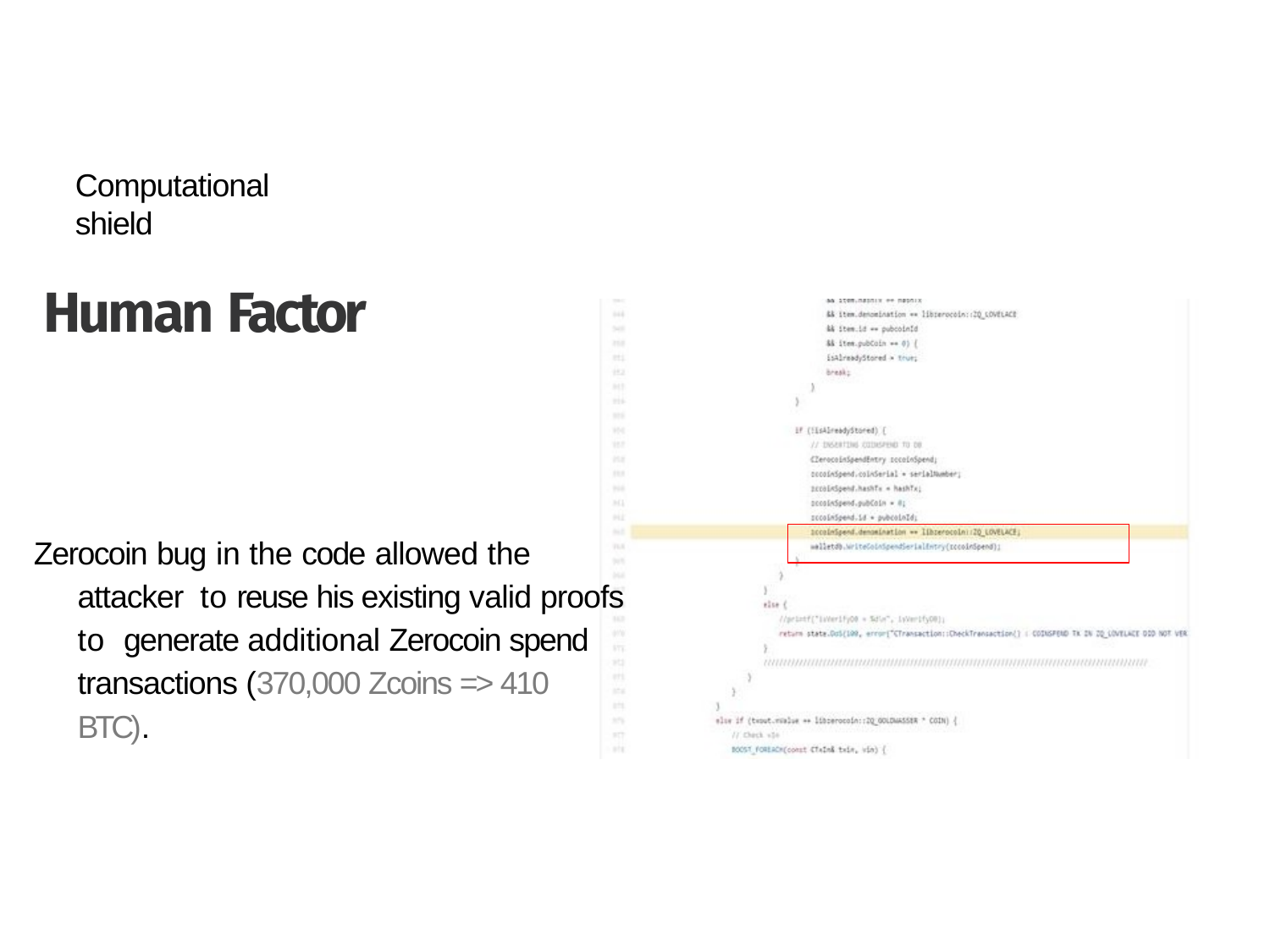

Computational shield
# Human Factor

Zerocoin bug in the code allowed the attacker  to reuse his existing valid proofs to  generate additional Zerocoin spend  transactions (370,000 Zcoins => 410 BTC).